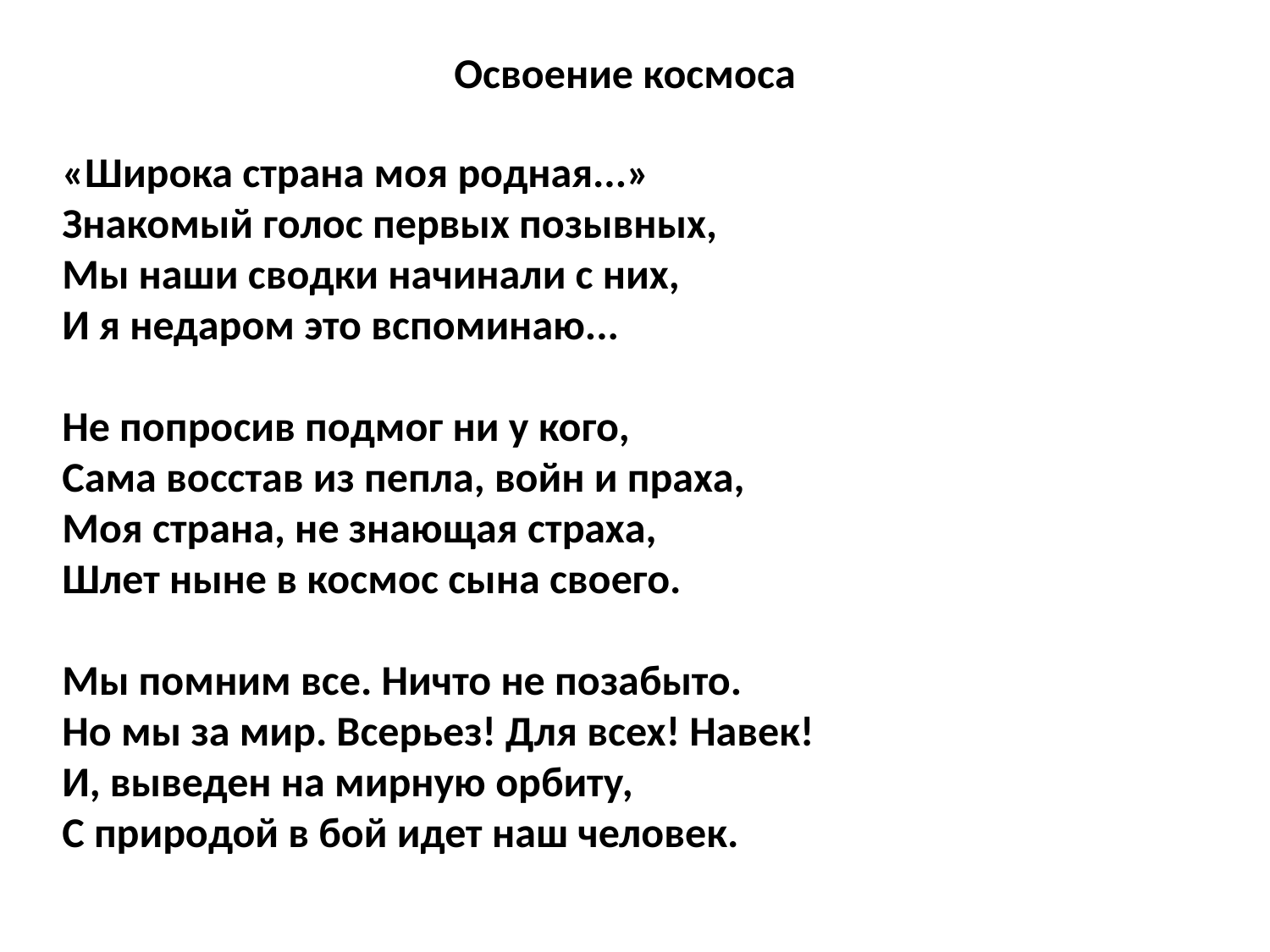

Освоение космоса
«Широка страна моя родная...» 
Знакомый голос первых позывных, 
Мы наши сводки начинали с них, 
И я недаром это вспоминаю...
Не попросив подмог ни у кого, 
Сама восстав из пепла, войн и праха, 
Моя страна, не знающая страха, 
Шлет ныне в космос сына своего.
Мы помним все. Ничто не позабыто.
Но мы за мир. Всерьез! Для всех! Навек!
И, выведен на мирную орбиту,
С природой в бой идет наш человек.